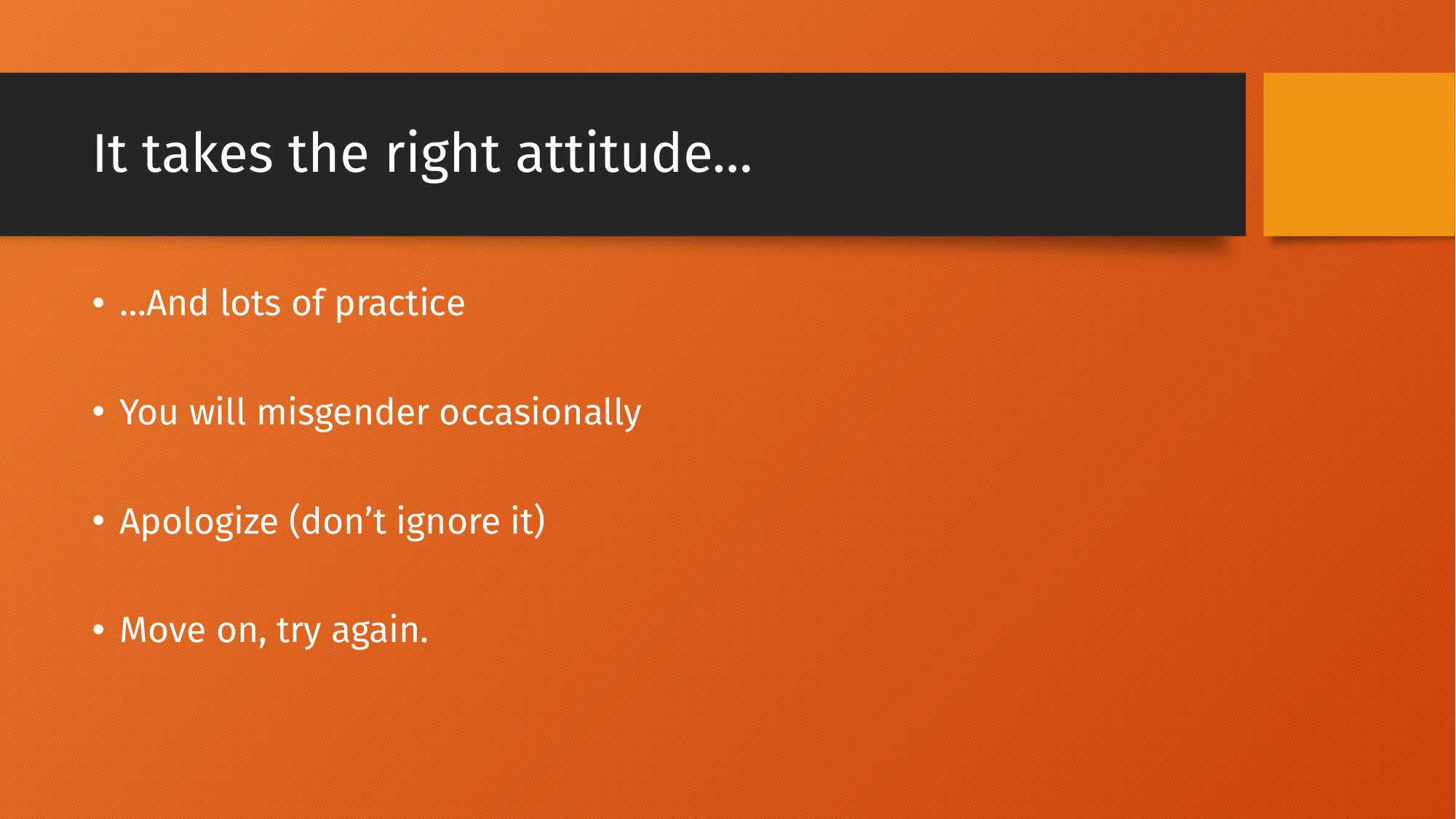

# It takes the right attitude…
…And lots of practice

You will misgender occasionally

Apologize (don’t ignore it)

Move on, try again.